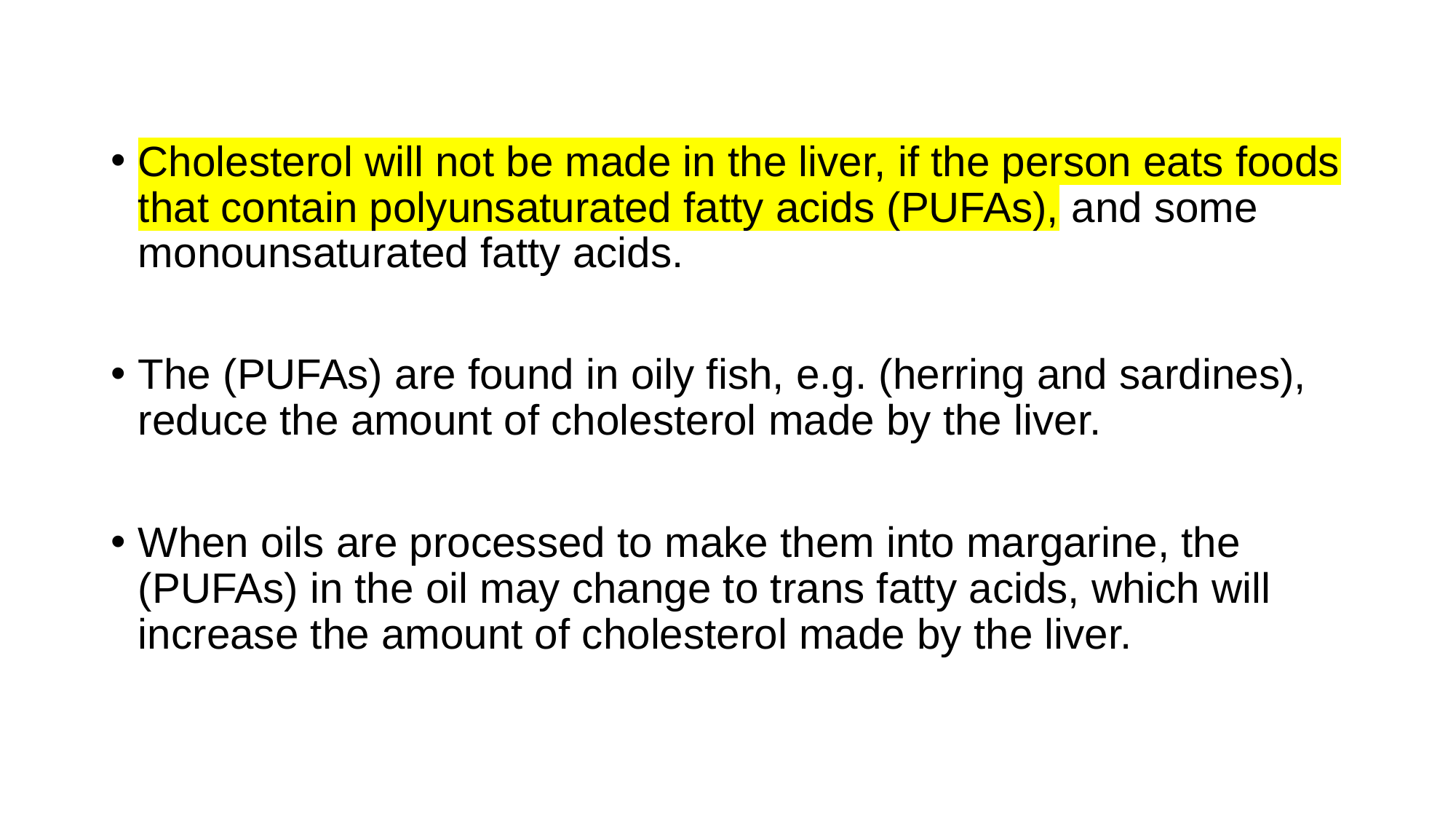

Cholesterol will not be made in the liver, if the person eats foods that contain polyunsaturated fatty acids (PUFAs), and some monounsaturated fatty acids.

The (PUFAs) are found in oily fish, e.g. (herring and sardines), reduce the amount of cholesterol made by the liver.

When oils are processed to make them into margarine, the (PUFAs) in the oil may change to trans fatty acids, which will increase the amount of cholesterol made by the liver.